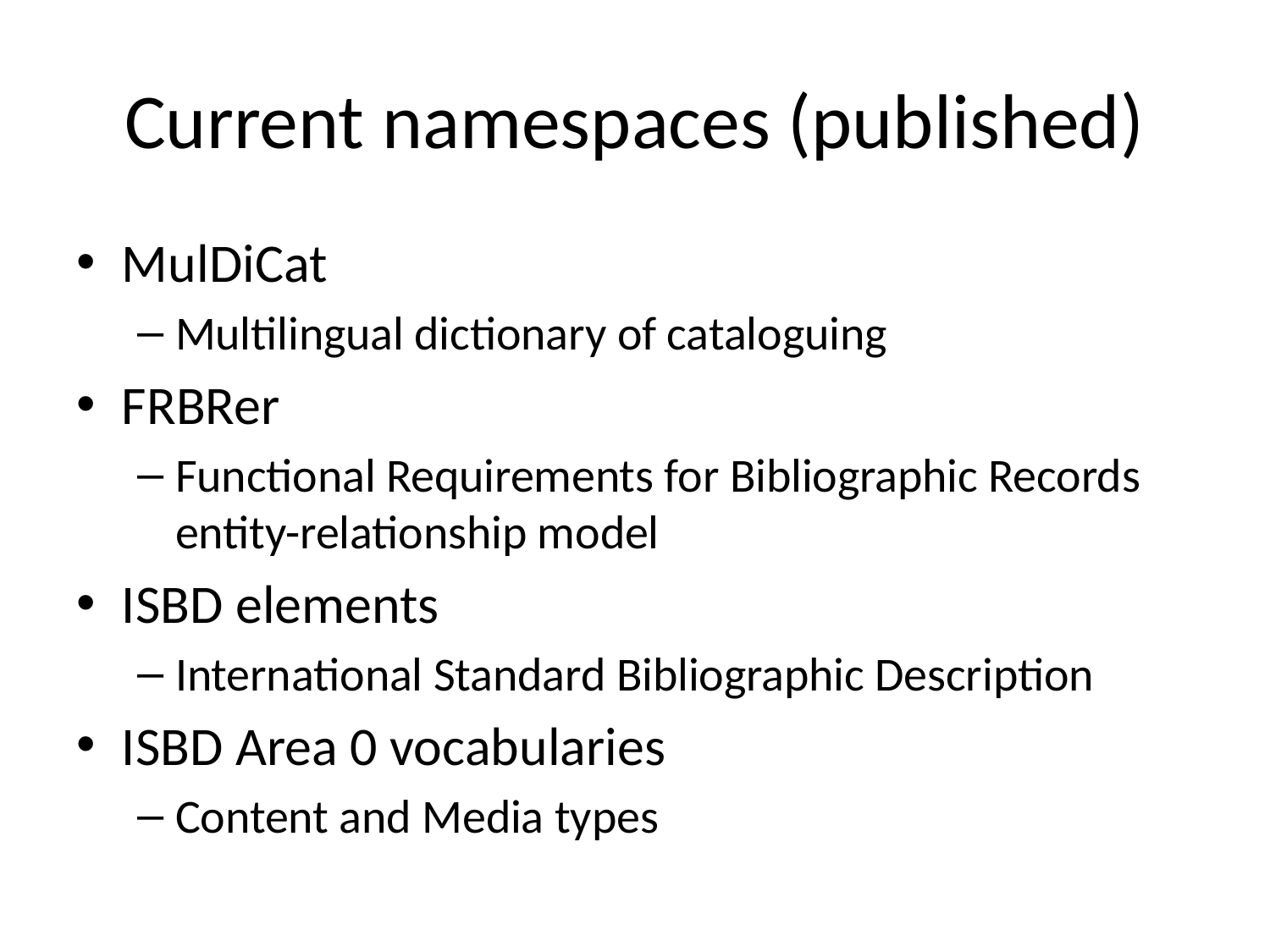

# Current namespaces (published)
MulDiCat
Multilingual dictionary of cataloguing
FRBRer
Functional Requirements for Bibliographic Records entity-relationship model
ISBD elements
International Standard Bibliographic Description
ISBD Area 0 vocabularies
Content and Media types